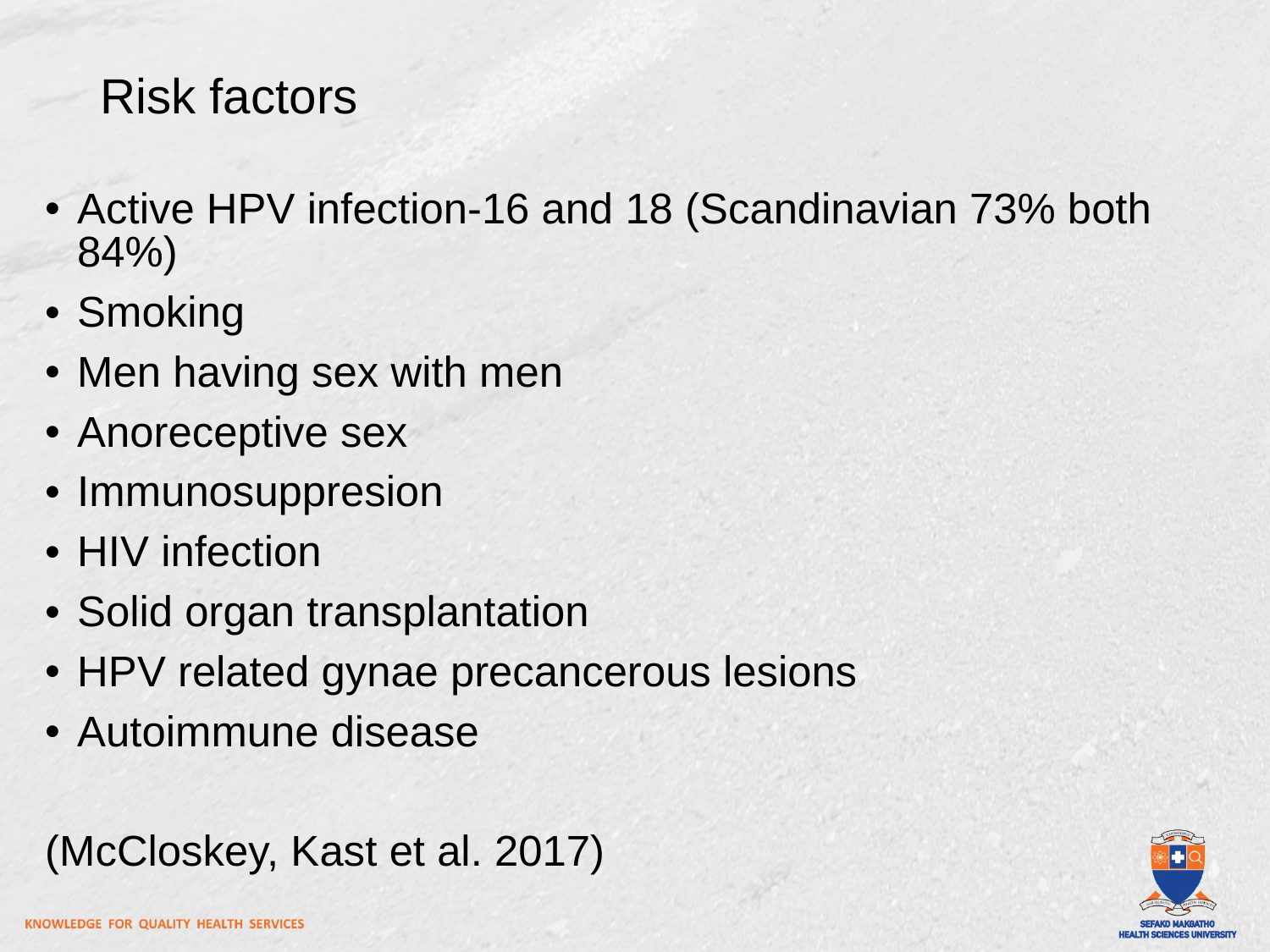

Risk factors

Active HPV infection-16 and 18 (Scandinavian 73% both 84%)
Smoking
Men having sex with men
Anoreceptive sex
Immunosuppresion
HIV infection
Solid organ transplantation
HPV related gynae precancerous lesions
Autoimmune disease

(McCloskey, Kast et al. 2017)